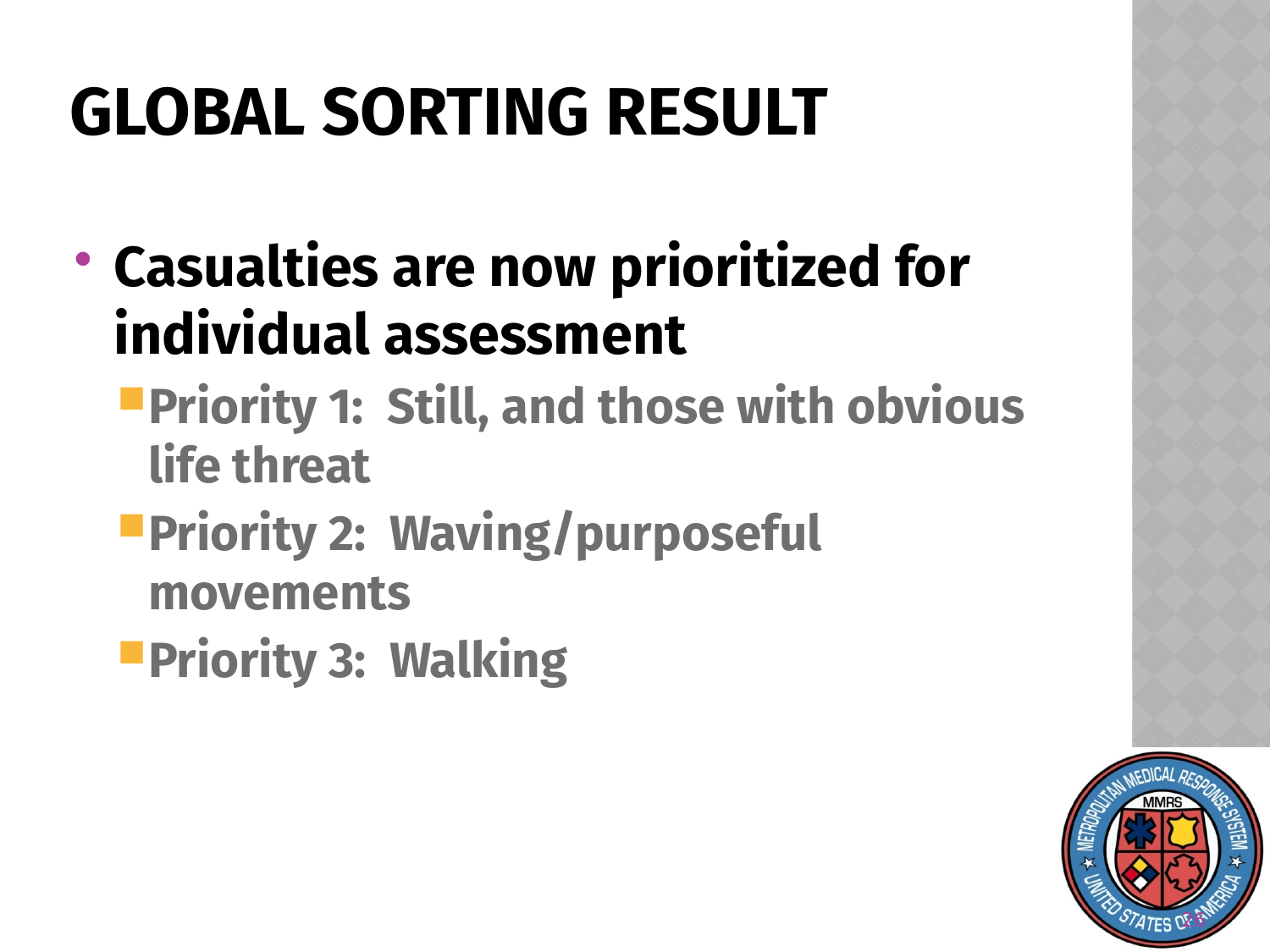

# Global Sorting Result
Casualties are now prioritized for individual assessment
Priority 1:  Still, and those with obvious life threat
Priority 2:  Waving/purposeful movements
Priority 3:  Walking

26